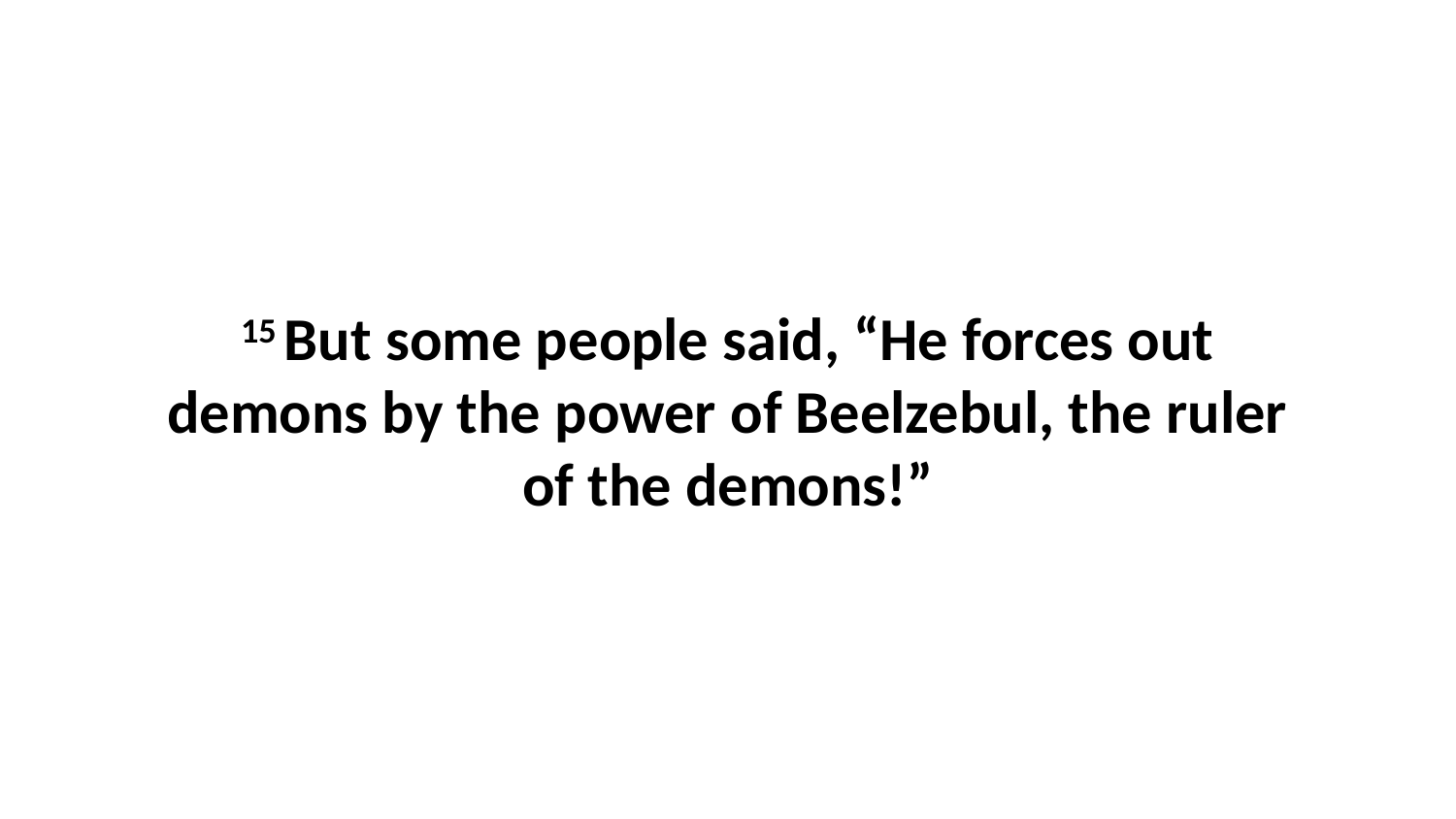

15 But some people said, “He forces out demons by the power of Beelzebul, the ruler of the demons!”